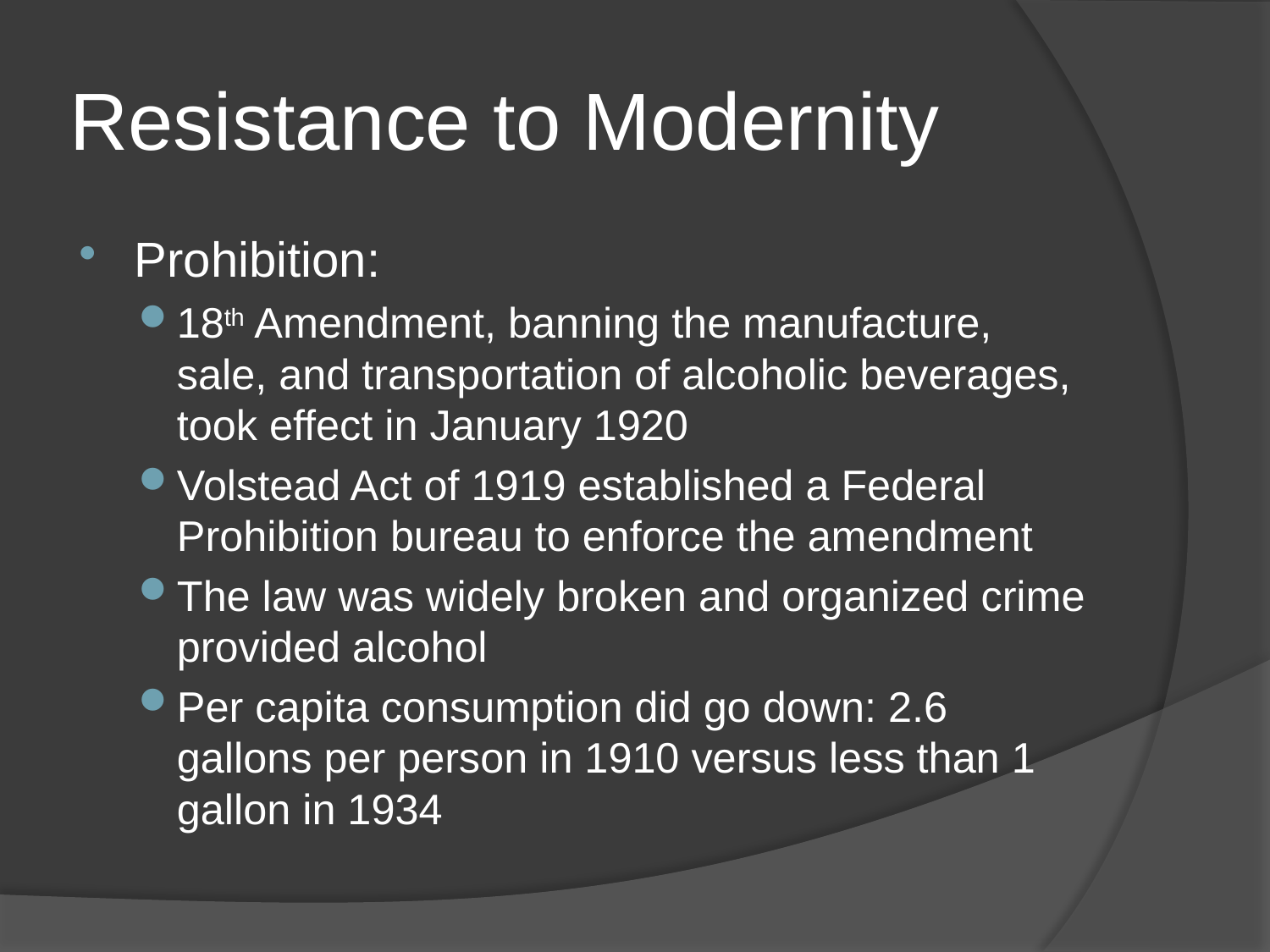

# Resistance to Modernity
Prohibition:
18th Amendment, banning the manufacture, sale, and transportation of alcoholic beverages, took effect in January 1920
Volstead Act of 1919 established a Federal Prohibition bureau to enforce the amendment
The law was widely broken and organized crime provided alcohol
Per capita consumption did go down: 2.6 gallons per person in 1910 versus less than 1 gallon in 1934